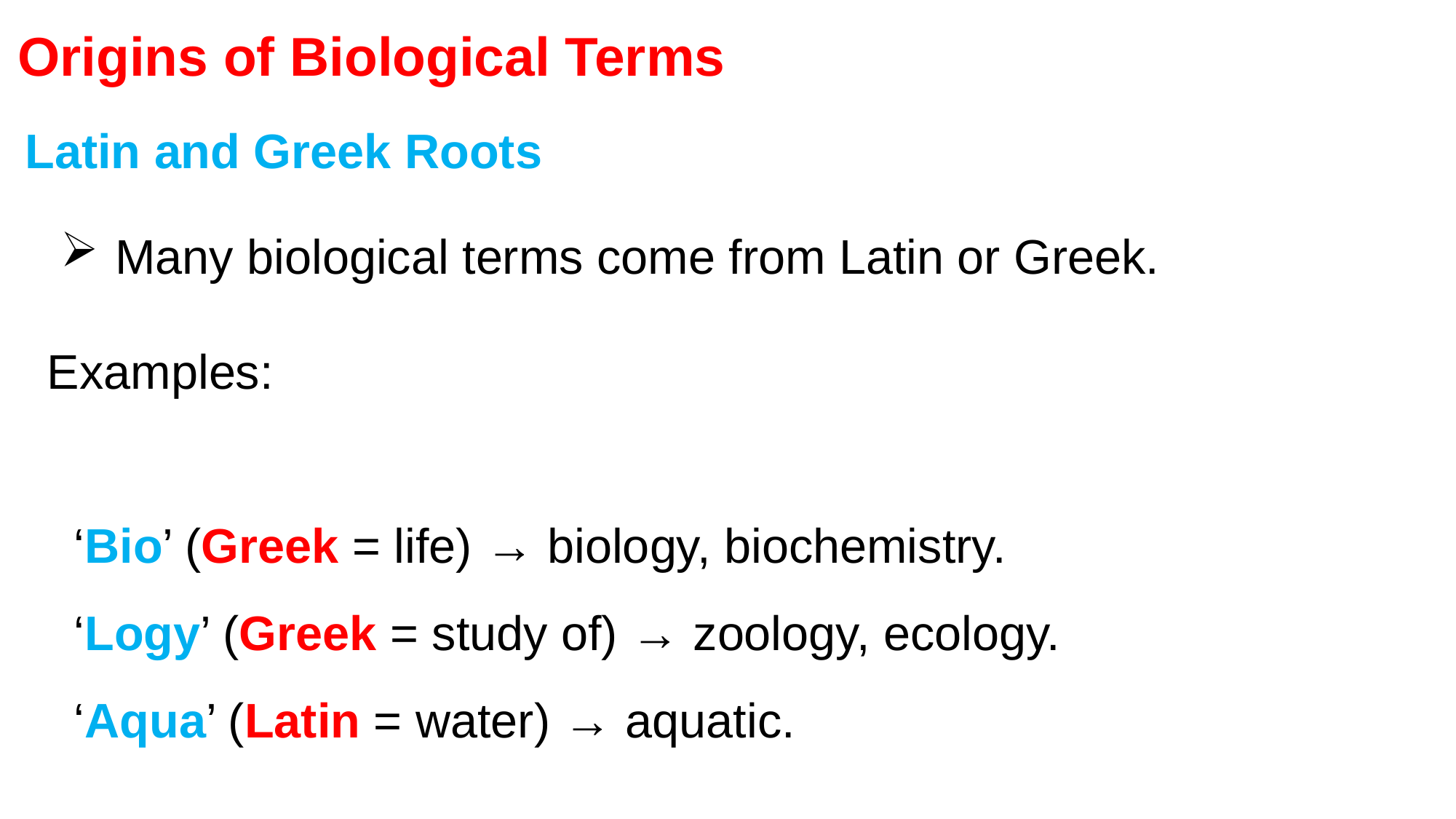

Origins of Biological Terms
Latin and Greek Roots
Many biological terms come from Latin or Greek.
Examples:

  ‘Bio’ (Greek = life) → biology, biochemistry.
  ‘Logy’ (Greek = study of) → zoology, ecology.
  ‘Aqua’ (Latin = water) → aquatic.